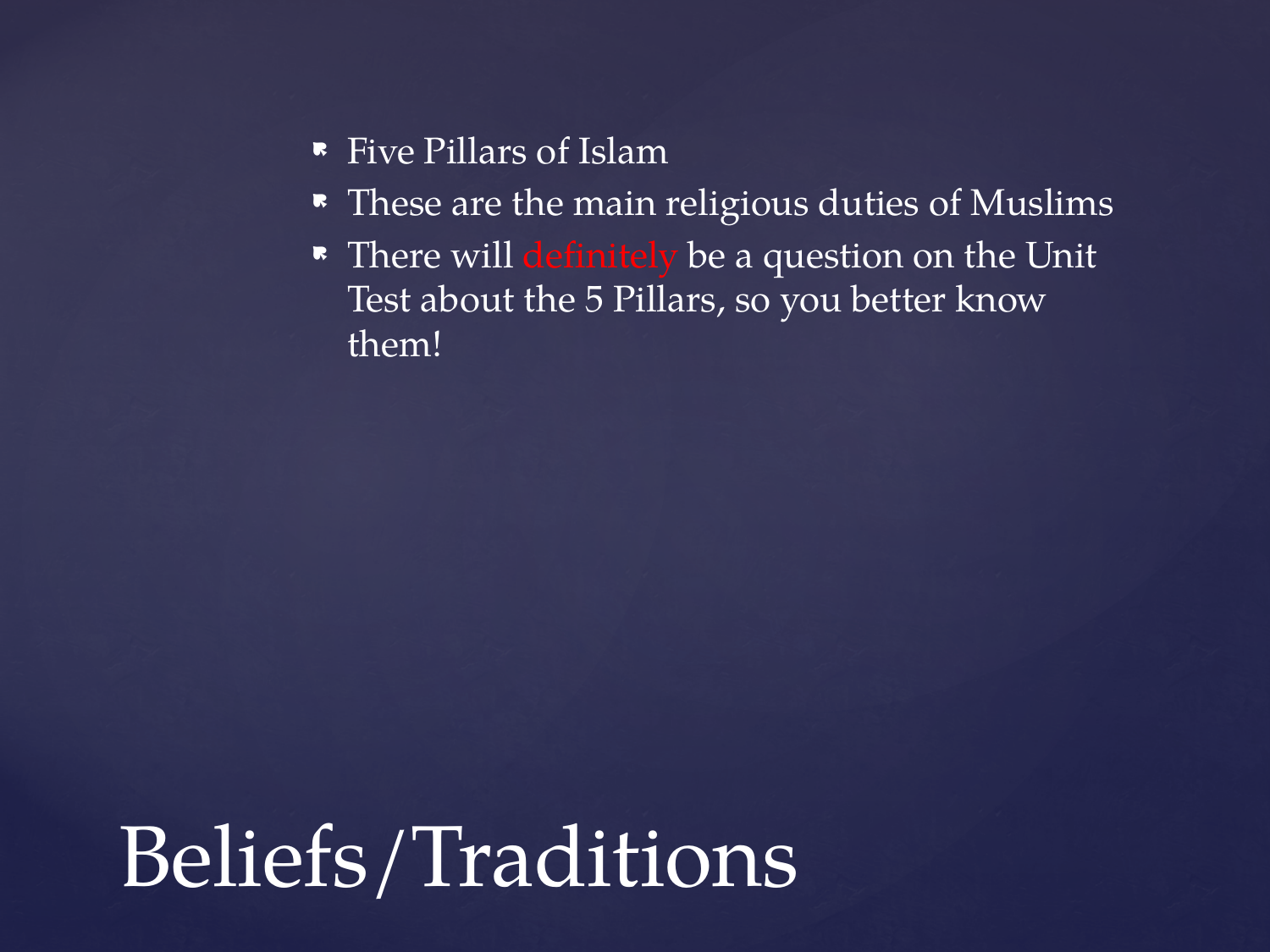

Five Pillars of Islam
These are the main religious duties of Muslims
There will definitely be a question on the Unit Test about the 5 Pillars, so you better know them!

# Beliefs/Traditions